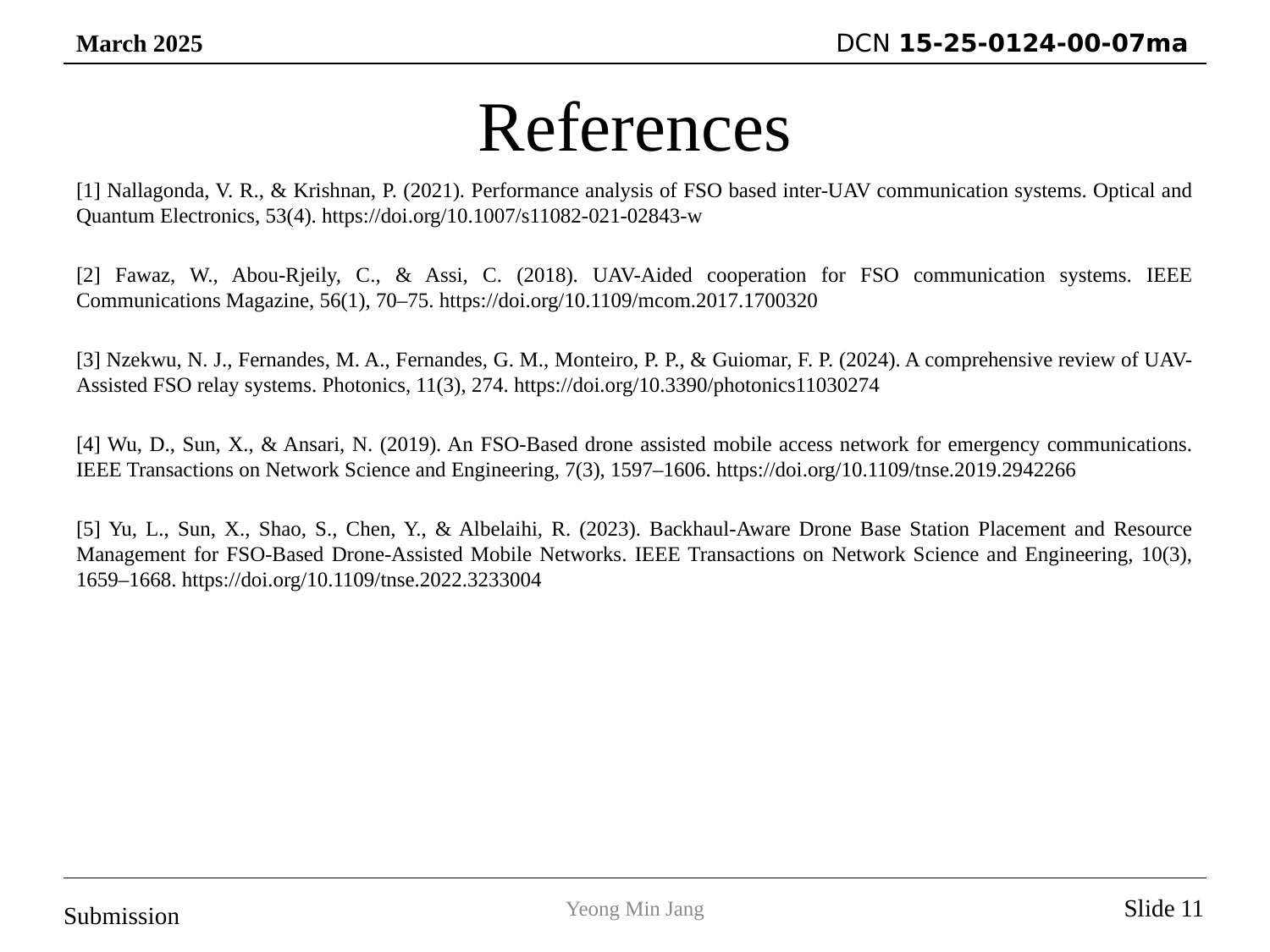

References
[1] Nallagonda, V. R., & Krishnan, P. (2021). Performance analysis of FSO based inter-UAV communication systems. Optical and Quantum Electronics, 53(4). https://doi.org/10.1007/s11082-021-02843-w

[2] Fawaz, W., Abou-Rjeily, C., & Assi, C. (2018). UAV-Aided cooperation for FSO communication systems. IEEE Communications Magazine, 56(1), 70–75. https://doi.org/10.1109/mcom.2017.1700320

[3] Nzekwu, N. J., Fernandes, M. A., Fernandes, G. M., Monteiro, P. P., & Guiomar, F. P. (2024). A comprehensive review of UAV-Assisted FSO relay systems. Photonics, 11(3), 274. https://doi.org/10.3390/photonics11030274

[4] Wu, D., Sun, X., & Ansari, N. (2019). An FSO-Based drone assisted mobile access network for emergency communications. IEEE Transactions on Network Science and Engineering, 7(3), 1597–1606. https://doi.org/10.1109/tnse.2019.2942266

[5] Yu, L., Sun, X., Shao, S., Chen, Y., & Albelaihi, R. (2023). Backhaul-Aware Drone Base Station Placement and Resource Management for FSO-Based Drone-Assisted Mobile Networks. IEEE Transactions on Network Science and Engineering, 10(3), 1659–1668. https://doi.org/10.1109/tnse.2022.3233004